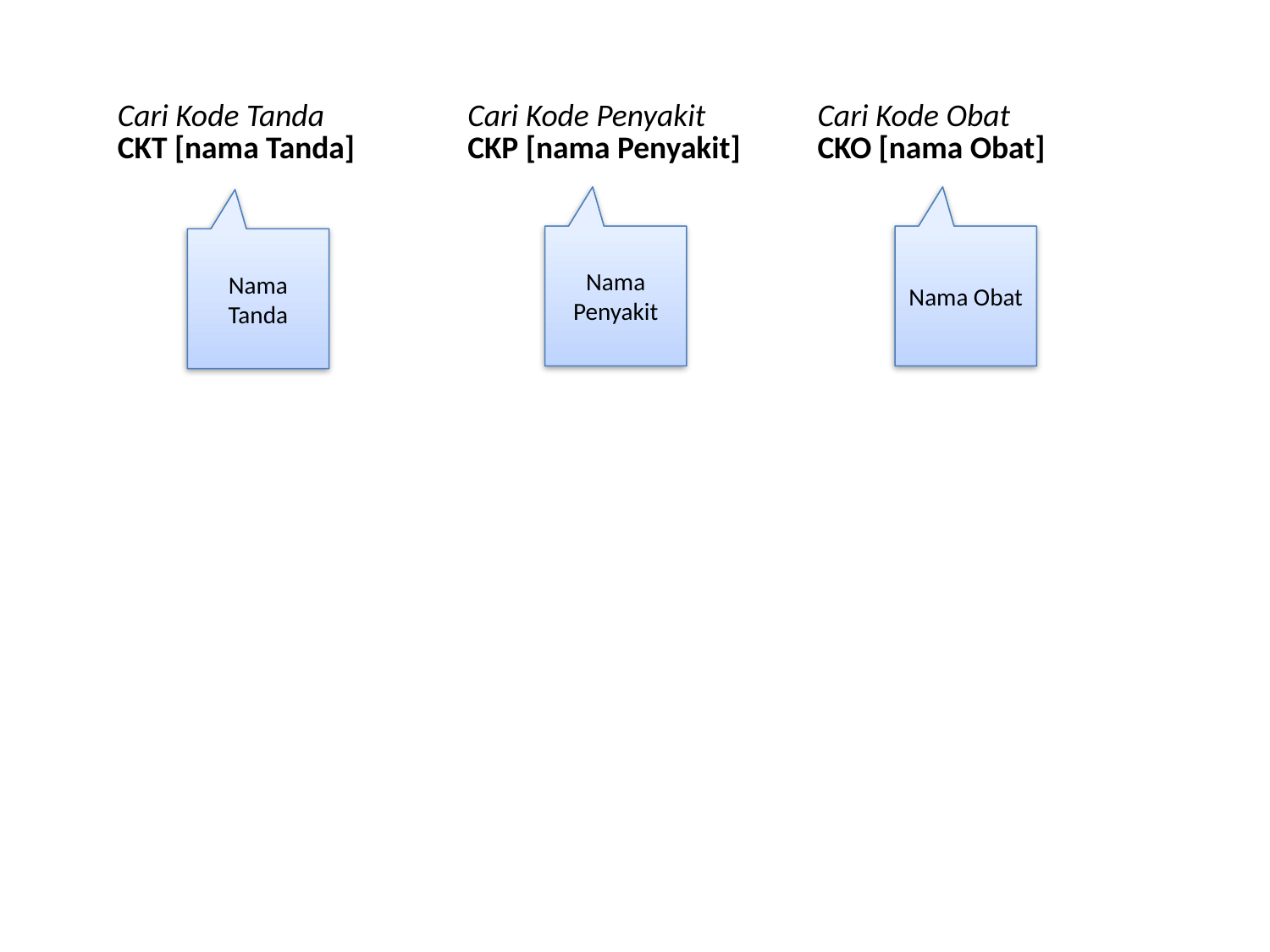

| Cari Kode Tanda CKT [nama Tanda] | Cari Kode Penyakit CKP [nama Penyakit] | Cari Kode Obat CKO [nama Obat] |
| --- | --- | --- |
Nama Penyakit
Nama Obat
Nama Tanda